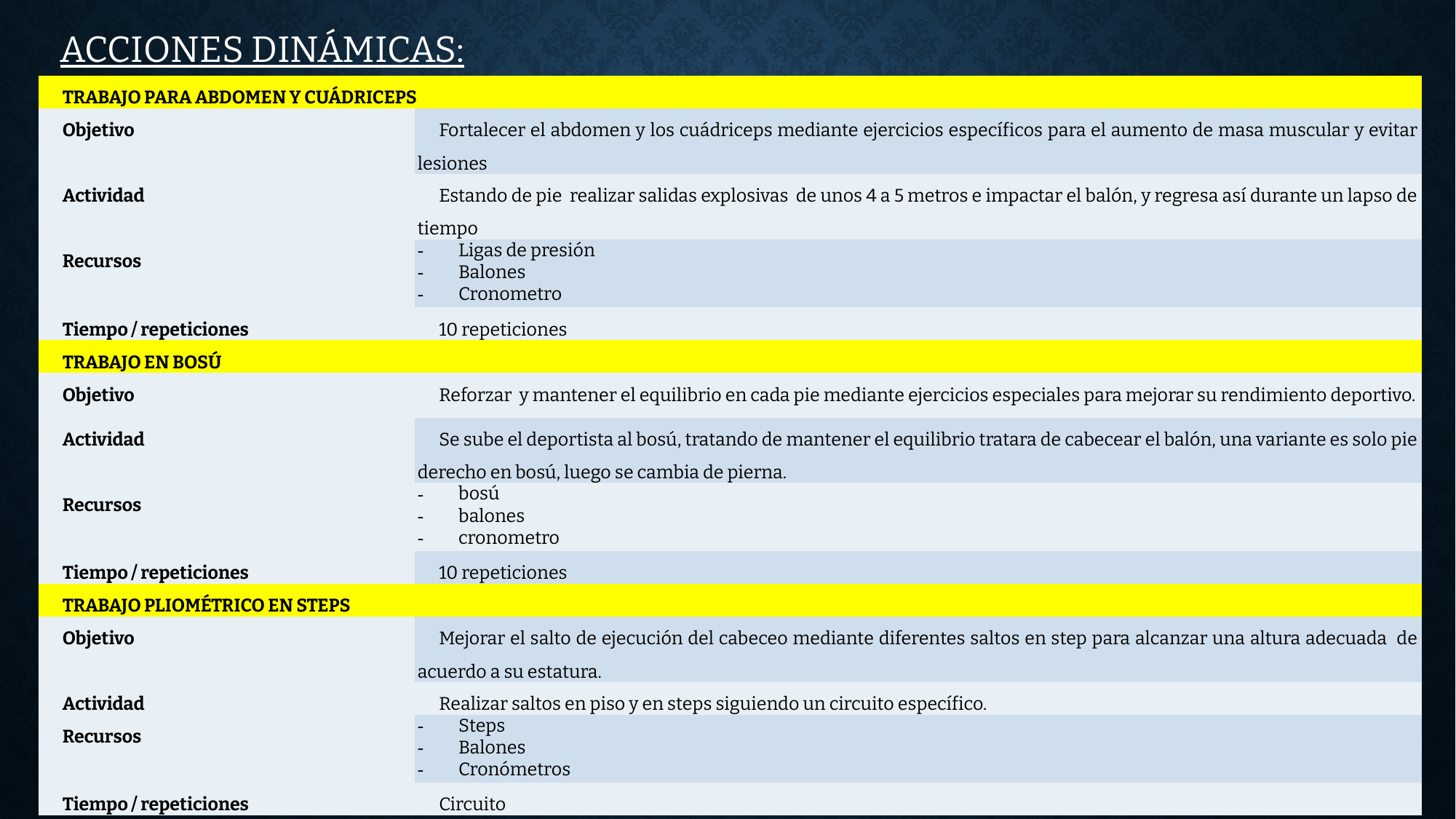

ACCIONES DINÁMICAS:
| TRABAJO PARA ABDOMEN Y CUÁDRICEPS |  |
| --- | --- |
| Objetivo | Fortalecer el abdomen y los cuádriceps mediante ejercicios específicos para el aumento de masa muscular y evitar lesiones |
| Actividad | Estando de pie realizar salidas explosivas de unos 4 a 5 metros e impactar el balón, y regresa así durante un lapso de tiempo |
| Recursos | Ligas de presión Balones Cronometro |
| Tiempo / repeticiones | 10 repeticiones |
| TRABAJO EN BOSÚ |  |
| Objetivo | Reforzar y mantener el equilibrio en cada pie mediante ejercicios especiales para mejorar su rendimiento deportivo. |
| Actividad | Se sube el deportista al bosú, tratando de mantener el equilibrio tratara de cabecear el balón, una variante es solo pie derecho en bosú, luego se cambia de pierna. |
| Recursos | bosú balones cronometro |
| Tiempo / repeticiones | 10 repeticiones |
| TRABAJO PLIOMÉTRICO EN STEPS |  |
| Objetivo | Mejorar el salto de ejecución del cabeceo mediante diferentes saltos en step para alcanzar una altura adecuada de acuerdo a su estatura. |
| Actividad | Realizar saltos en piso y en steps siguiendo un circuito específico. |
| Recursos | Steps Balones Cronómetros |
| Tiempo / repeticiones | Circuito |